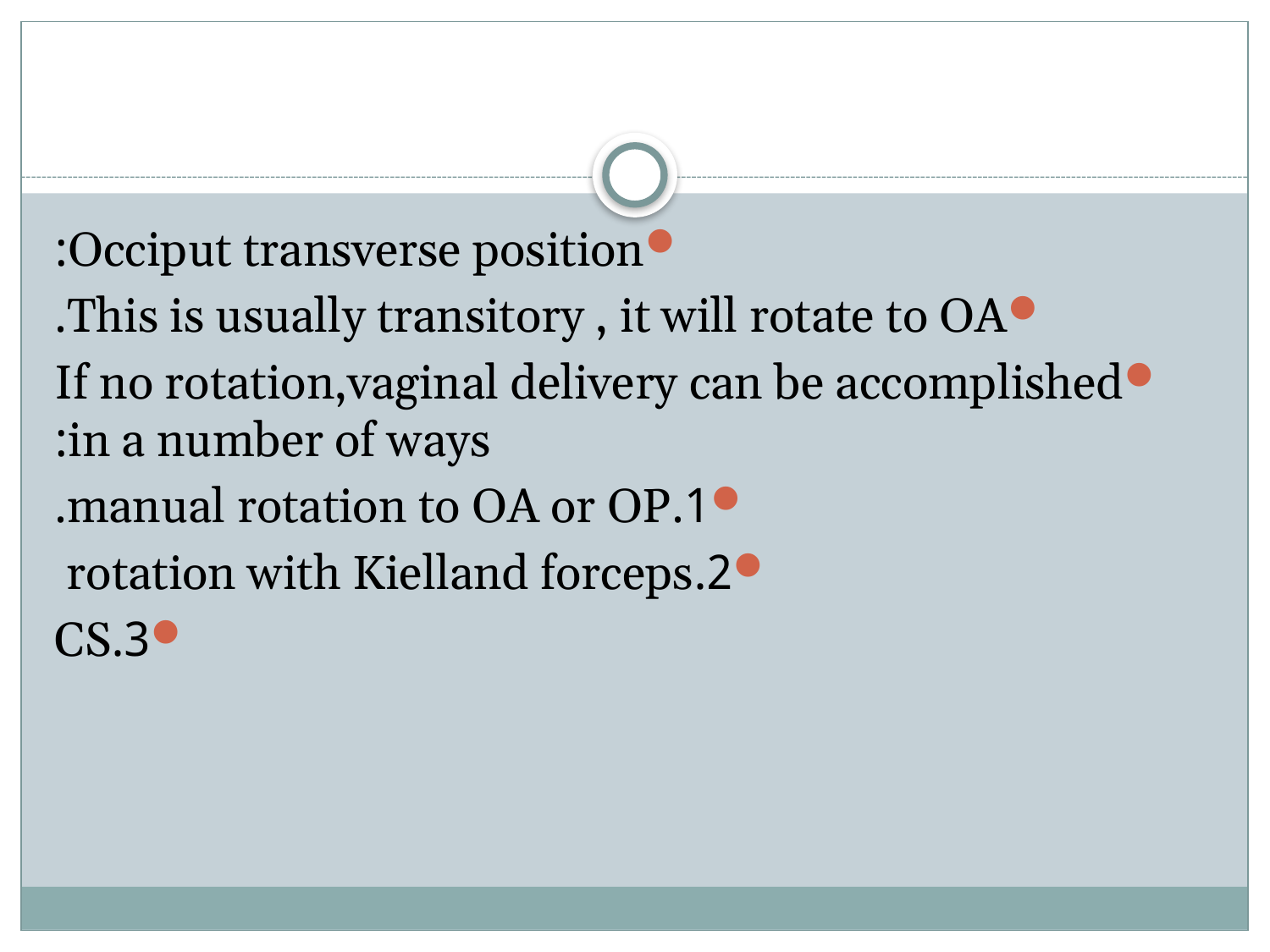

#
Occiput transverse position:
This is usually transitory , it will rotate to OA.
If no rotation,vaginal delivery can be accomplished in a number of ways:
1.manual rotation to OA or OP.
2.rotation with Kielland forceps
3.CS